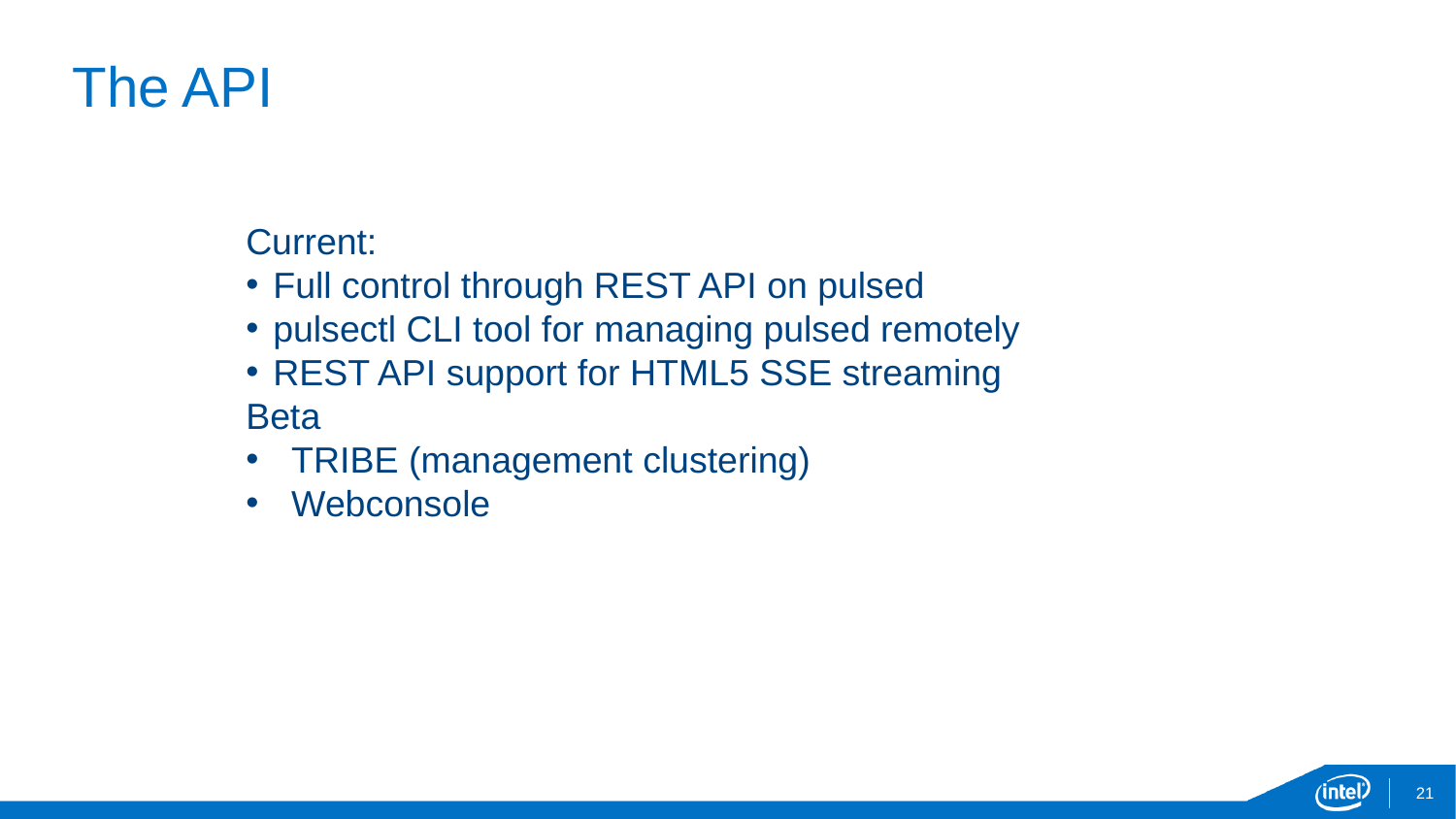

# The API
Current:
Full control through REST API on pulsed
pulsectl CLI tool for managing pulsed remotely
REST API support for HTML5 SSE streaming
Beta
TRIBE (management clustering)
Webconsole
21